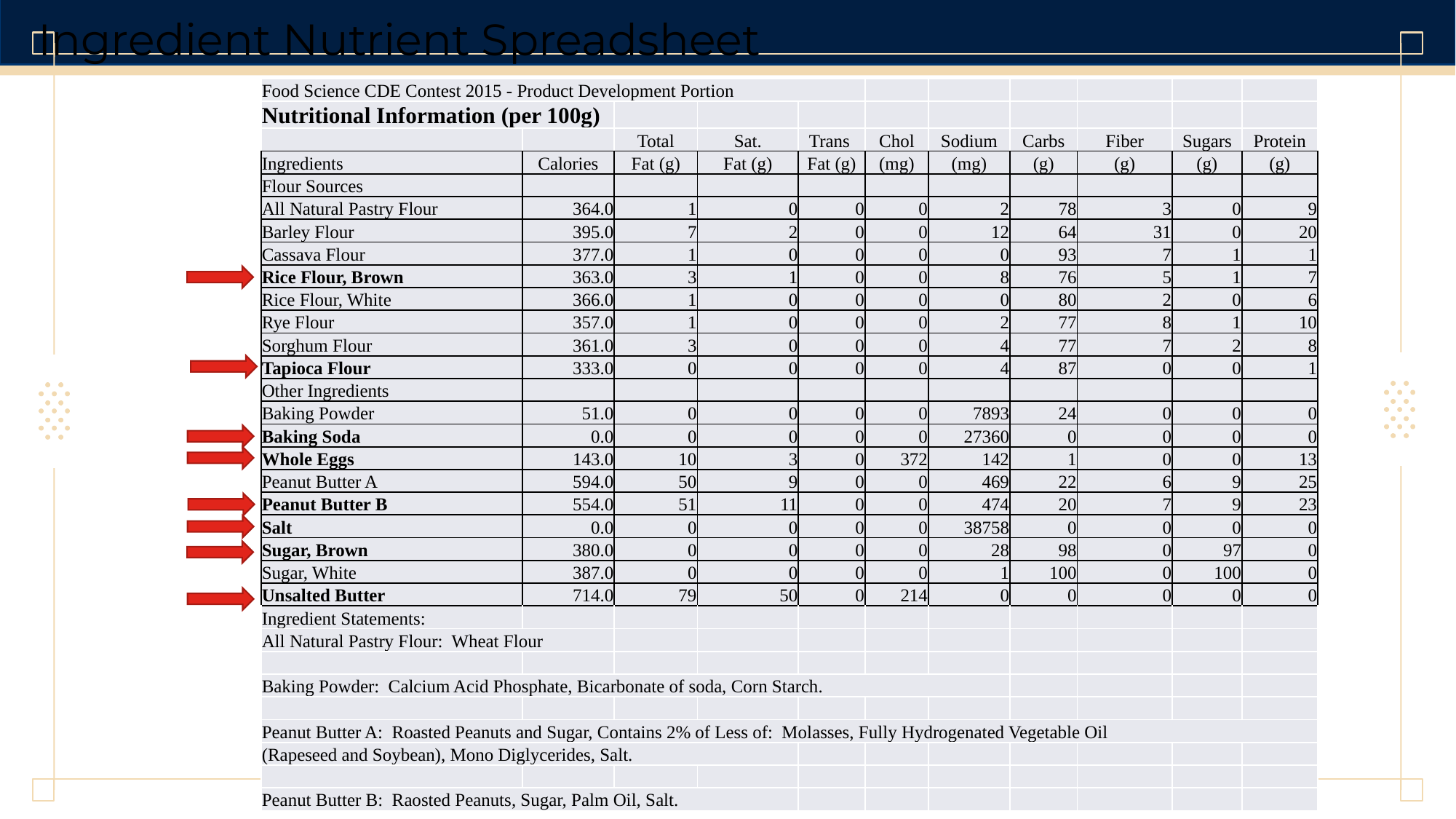

Ingredient Nutrient Spreadsheet
| Food Science CDE Contest 2015 - Product Development Portion |  |  |  |  |  |  |  |  |  |  |
| --- | --- | --- | --- | --- | --- | --- | --- | --- | --- | --- |
| Nutritional Information (per 100g) |  |  |  |  |  |  |  |  |  |  |
|  |  | Total | Sat. | Trans | Chol | Sodium | Carbs | Fiber | Sugars | Protein |
| Ingredients | Calories | Fat (g) | Fat (g) | Fat (g) | (mg) | (mg) | (g) | (g) | (g) | (g) |
| Flour Sources |  |  |  |  |  |  |  |  |  |  |
| All Natural Pastry Flour | 364.0 | 1 | 0 | 0 | 0 | 2 | 78 | 3 | 0 | 9 |
| Barley Flour | 395.0 | 7 | 2 | 0 | 0 | 12 | 64 | 31 | 0 | 20 |
| Cassava Flour | 377.0 | 1 | 0 | 0 | 0 | 0 | 93 | 7 | 1 | 1 |
| Rice Flour, Brown | 363.0 | 3 | 1 | 0 | 0 | 8 | 76 | 5 | 1 | 7 |
| Rice Flour, White | 366.0 | 1 | 0 | 0 | 0 | 0 | 80 | 2 | 0 | 6 |
| Rye Flour | 357.0 | 1 | 0 | 0 | 0 | 2 | 77 | 8 | 1 | 10 |
| Sorghum Flour | 361.0 | 3 | 0 | 0 | 0 | 4 | 77 | 7 | 2 | 8 |
| Tapioca Flour | 333.0 | 0 | 0 | 0 | 0 | 4 | 87 | 0 | 0 | 1 |
| Other Ingredients |  |  |  |  |  |  |  |  |  |  |
| Baking Powder | 51.0 | 0 | 0 | 0 | 0 | 7893 | 24 | 0 | 0 | 0 |
| Baking Soda | 0.0 | 0 | 0 | 0 | 0 | 27360 | 0 | 0 | 0 | 0 |
| Whole Eggs | 143.0 | 10 | 3 | 0 | 372 | 142 | 1 | 0 | 0 | 13 |
| Peanut Butter A | 594.0 | 50 | 9 | 0 | 0 | 469 | 22 | 6 | 9 | 25 |
| Peanut Butter B | 554.0 | 51 | 11 | 0 | 0 | 474 | 20 | 7 | 9 | 23 |
| Salt | 0.0 | 0 | 0 | 0 | 0 | 38758 | 0 | 0 | 0 | 0 |
| Sugar, Brown | 380.0 | 0 | 0 | 0 | 0 | 28 | 98 | 0 | 97 | 0 |
| Sugar, White | 387.0 | 0 | 0 | 0 | 0 | 1 | 100 | 0 | 100 | 0 |
| Unsalted Butter | 714.0 | 79 | 50 | 0 | 214 | 0 | 0 | 0 | 0 | 0 |
| Ingredient Statements: |  |  |  |  |  |  |  |  |  |  |
| All Natural Pastry Flour: Wheat Flour |  |  |  |  |  |  |  |  |  |  |
|  |  |  |  |  |  |  |  |  |  |  |
| Baking Powder: Calcium Acid Phosphate, Bicarbonate of soda, Corn Starch. |  |  |  |  |  |  |  |  |  |  |
|  |  |  |  |  |  |  |  |  |  |  |
| Peanut Butter A: Roasted Peanuts and Sugar, Contains 2% of Less of: Molasses, Fully Hydrogenated Vegetable Oil |  |  |  |  |  |  |  |  |  |  |
| (Rapeseed and Soybean), Mono Diglycerides, Salt. |  |  |  |  |  |  |  |  |  |  |
|  |  |  |  |  |  |  |  |  |  |  |
| Peanut Butter B: Raosted Peanuts, Sugar, Palm Oil, Salt. |  |  |  |  |  |  |  |  |  |  |